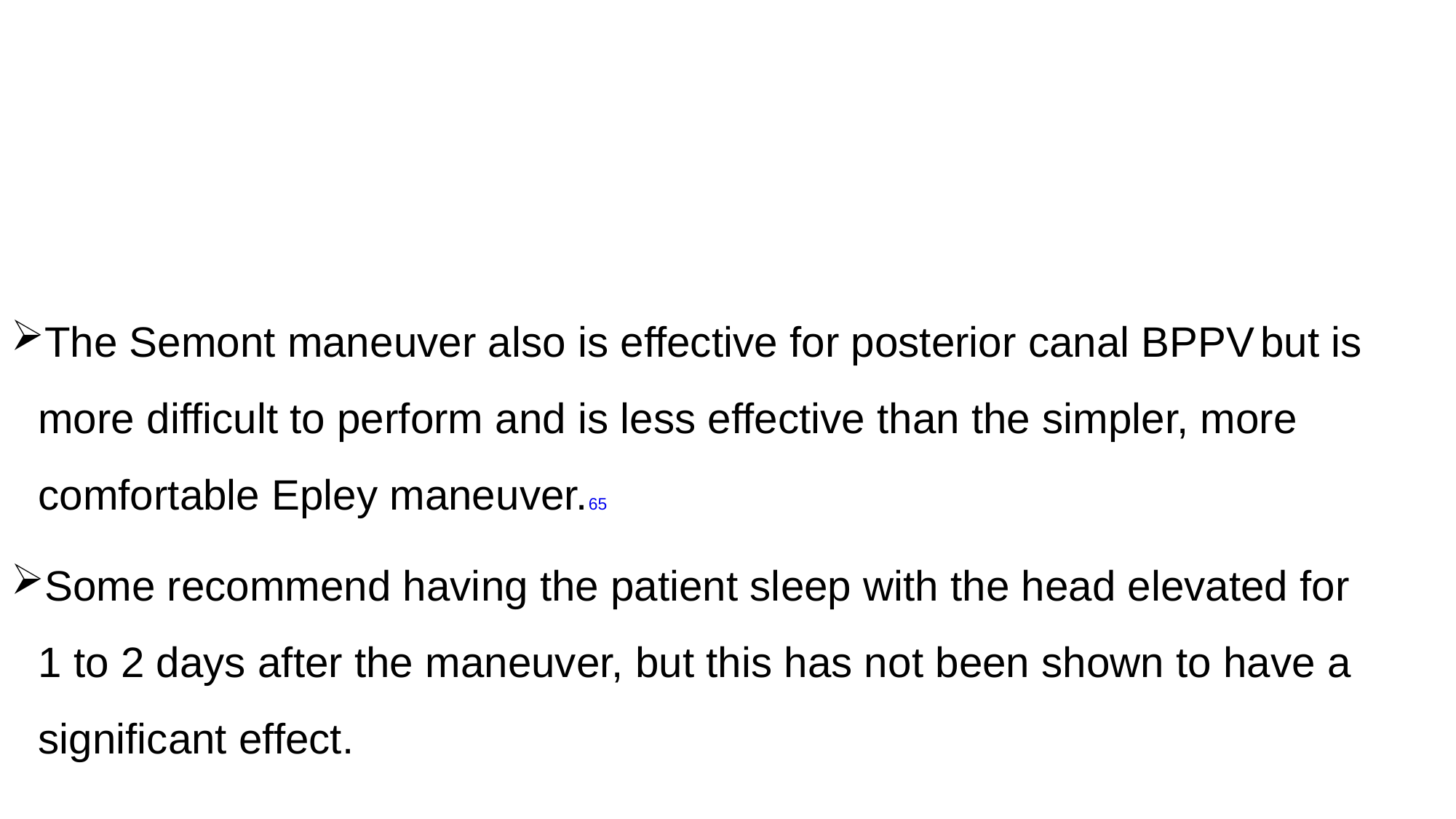

#
The Semont maneuver also is effective for posterior canal BPPV but is more difficult to perform and is less effective than the simpler, more comfortable Epley maneuver.65
Some recommend having the patient sleep with the head elevated for 1 to 2 days after the maneuver, but this has not been shown to have a significant effect.